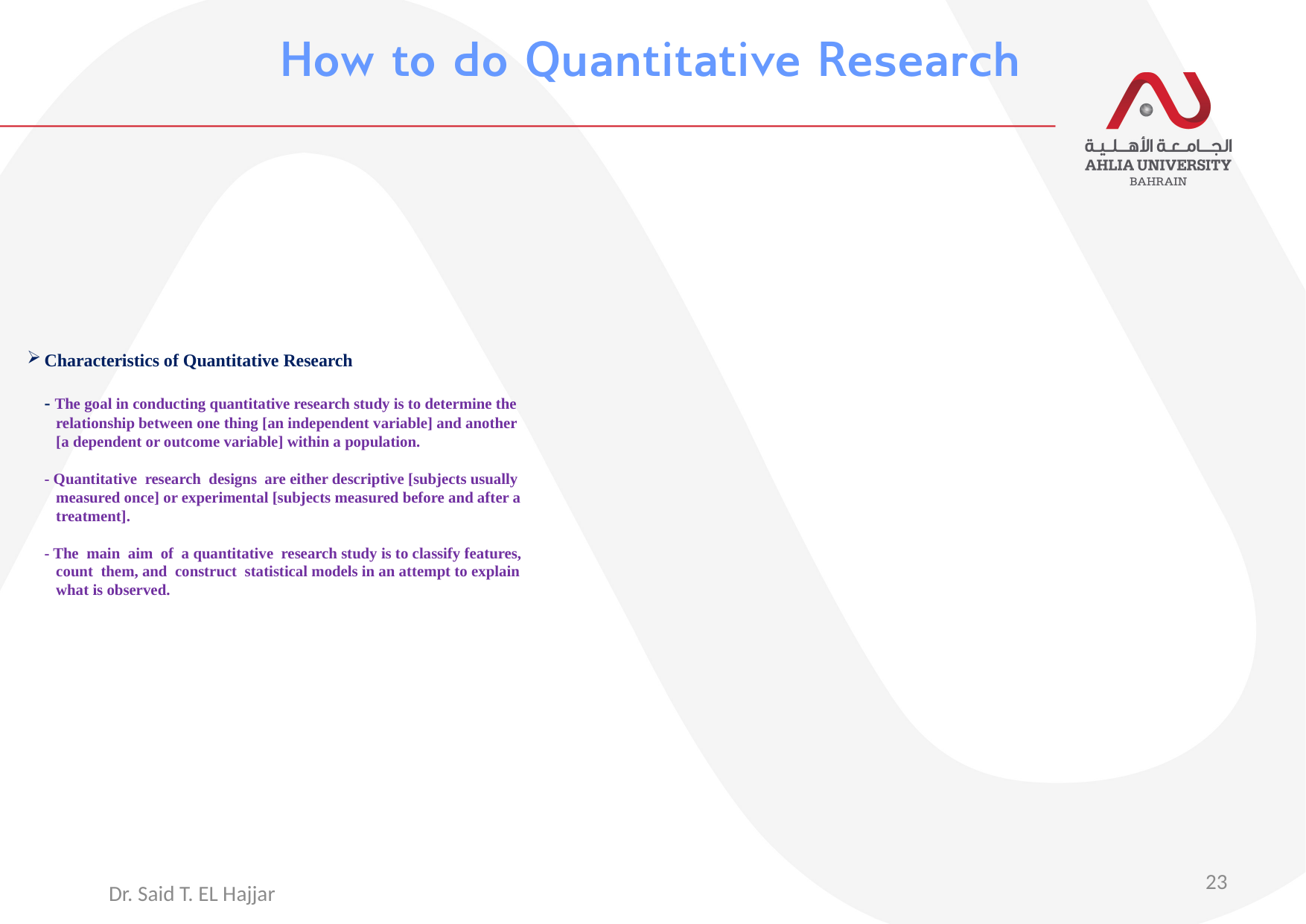

How to do Quantitative Research
# Characteristics of Quantitative Research - The goal in conducting quantitative research study is to determine the relationship between one thing [an independent variable] and another [a dependent or outcome variable] within a population. - Quantitative  research  designs  are either descriptive [subjects usually measured once] or experimental [subjects measured before and after a treatment]. - The  main  aim  of  a quantitative  research study is to classify features, count  them, and  construct  statistical models in an attempt to explain what is observed.
23
Dr. Said T. EL Hajjar